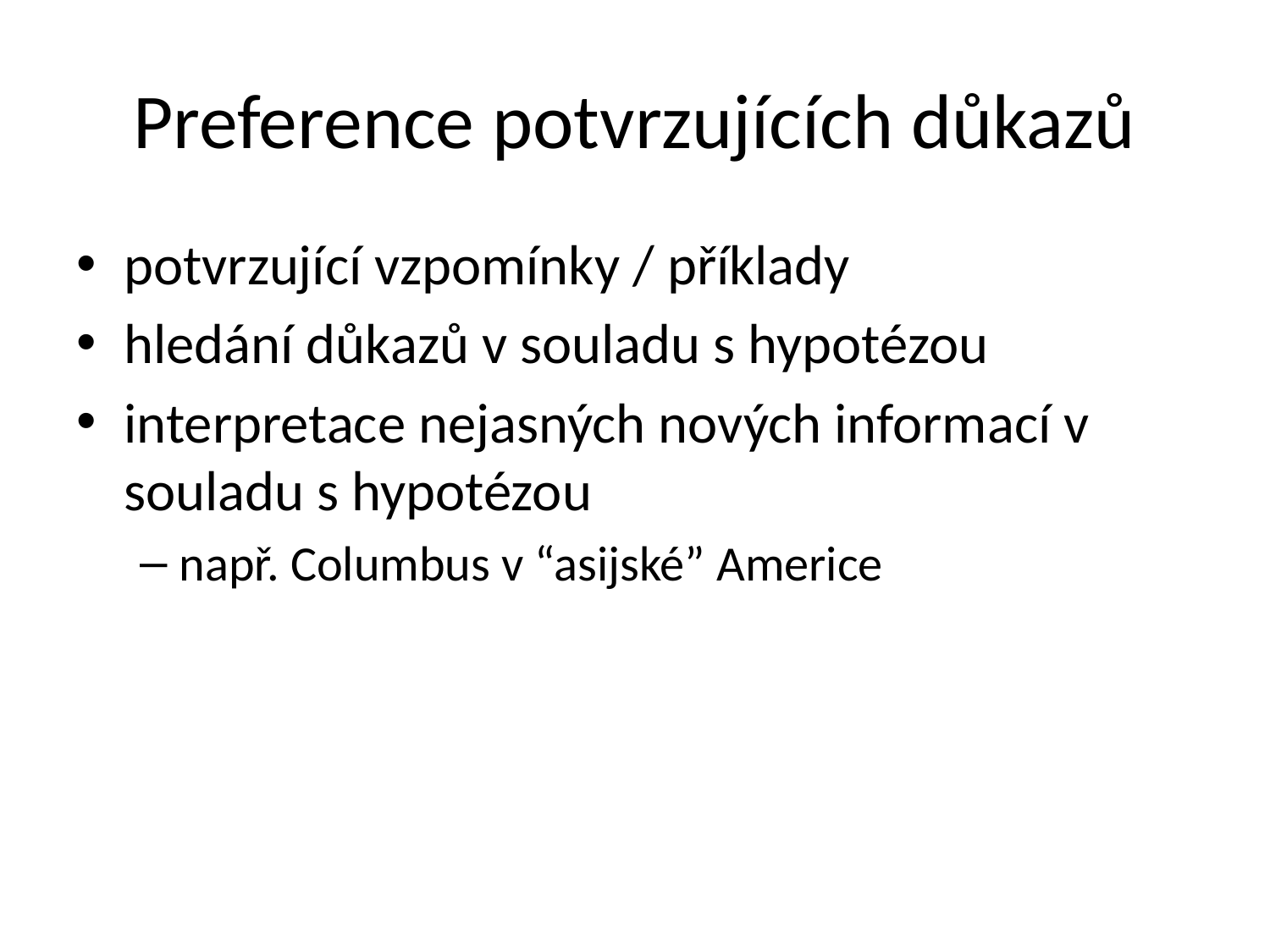

# Preference potvrzujících důkazů
potvrzující vzpomínky / příklady
hledání důkazů v souladu s hypotézou
interpretace nejasných nových informací v souladu s hypotézou
např. Columbus v “asijské” Americe